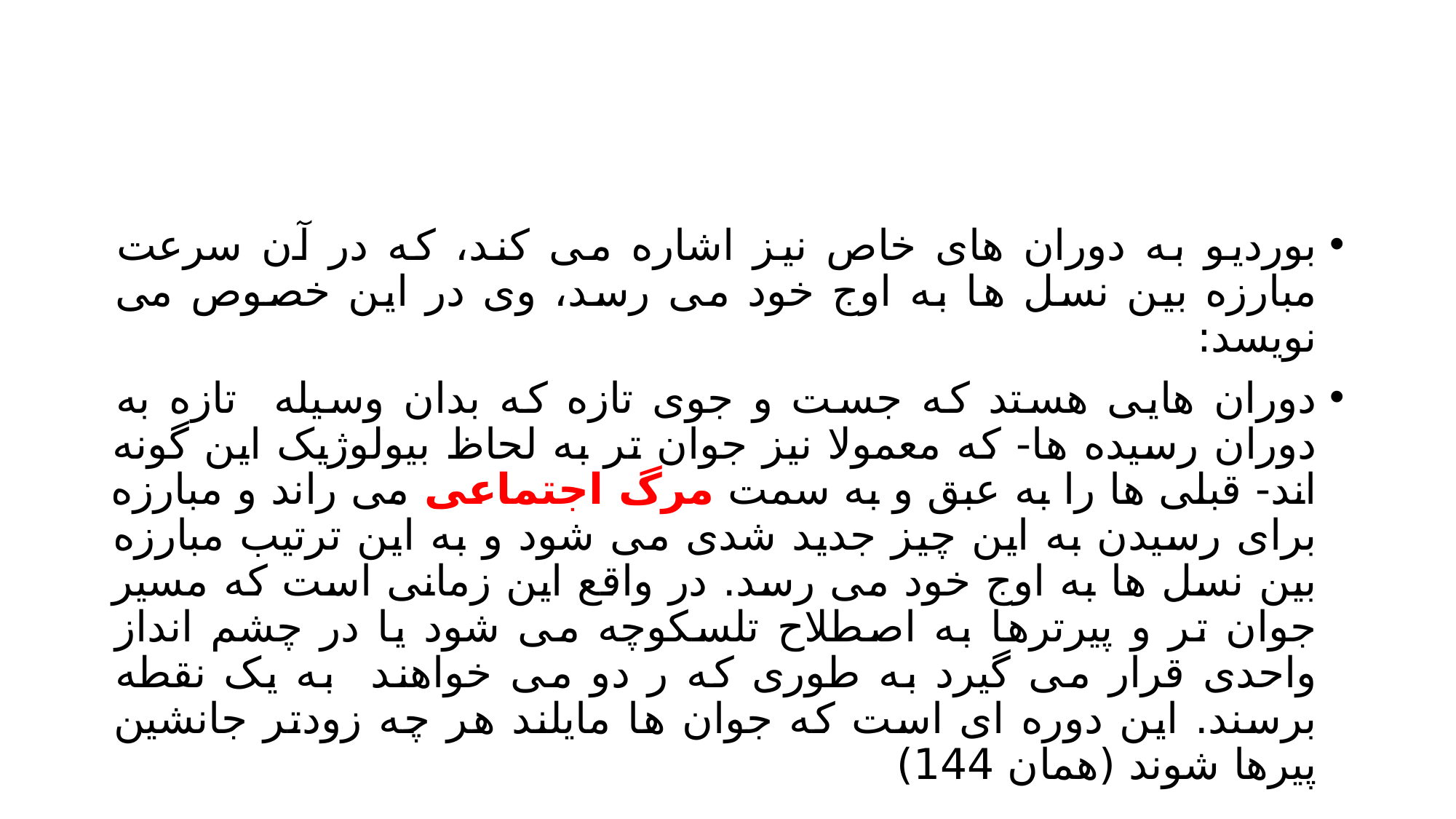

#
بوردیو به دوران های خاص نیز اشاره می کند، که در آن سرعت مبارزه بین نسل ها به اوج خود می رسد، وی در این خصوص می نویسد:
دوران هایی هستد که جست و جوی تازه که بدان وسیله  تازه به دوران رسیده ها- که معمولا نیز جوان تر به لحاظ بیولوژیک این گونه اند- قبلی ها را به عبق و به سمت مرگ اجتماعی می راند و مبارزه برای رسیدن به این چیز جدید شدی می شود و به این ترتیب مبارزه بین نسل ها به اوج خود می رسد. در واقع این زمانی است که مسیر جوان تر و پیرترها به اصطلاح تلسکوچه می شود یا در چشم انداز واحدی قرار می گیرد به طوری که ر دو می خواهند  به یک نقطه برسند. این دوره ای است که جوان ها مایلند هر چه زودتر جانشین پیرها شوند (همان 144)